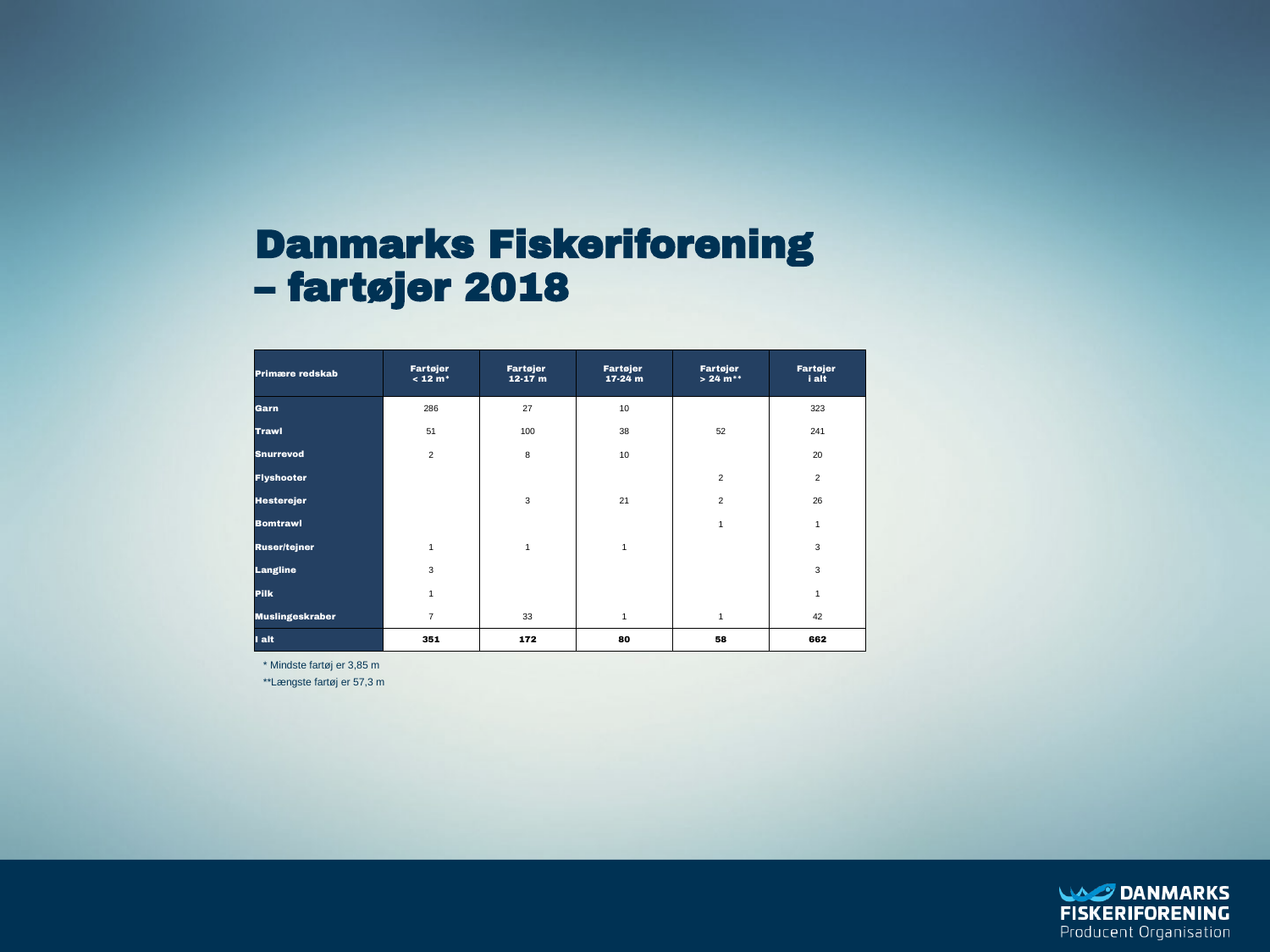

# Danmarks Fiskeriforening – fartøjer 2018
| Primære redskab | Fartøjer < 12 m\* | Fartøjer 12-17 m | Fartøjer 17-24 m | Fartøjer > 24 m\*\* | Fartøjer i alt |
| --- | --- | --- | --- | --- | --- |
| Garn | 286 | 27 | 10 |  | 323 |
| Trawl | 51 | 100 | 38 | 52 | 241 |
| Snurrevod | 2 | 8 | 10 |  | 20 |
| Flyshooter |  |  |  | 2 | 2 |
| Hesterejer |  | 3 | 21 | 2 | 26 |
| Bomtrawl |  |  |  | 1 | 1 |
| Ruser/tejner | 1 | 1 | 1 |  | 3 |
| Langline | 3 |  |  |  | 3 |
| Pilk | 1 |  |  |  | 1 |
| Muslingeskraber | 7 | 33 | 1 | 1 | 42 |
| I alt | 351 | 172 | 80 | 58 | 662 |
* Mindste fartøj er 3,85 m
**Længste fartøj er 57,3 m